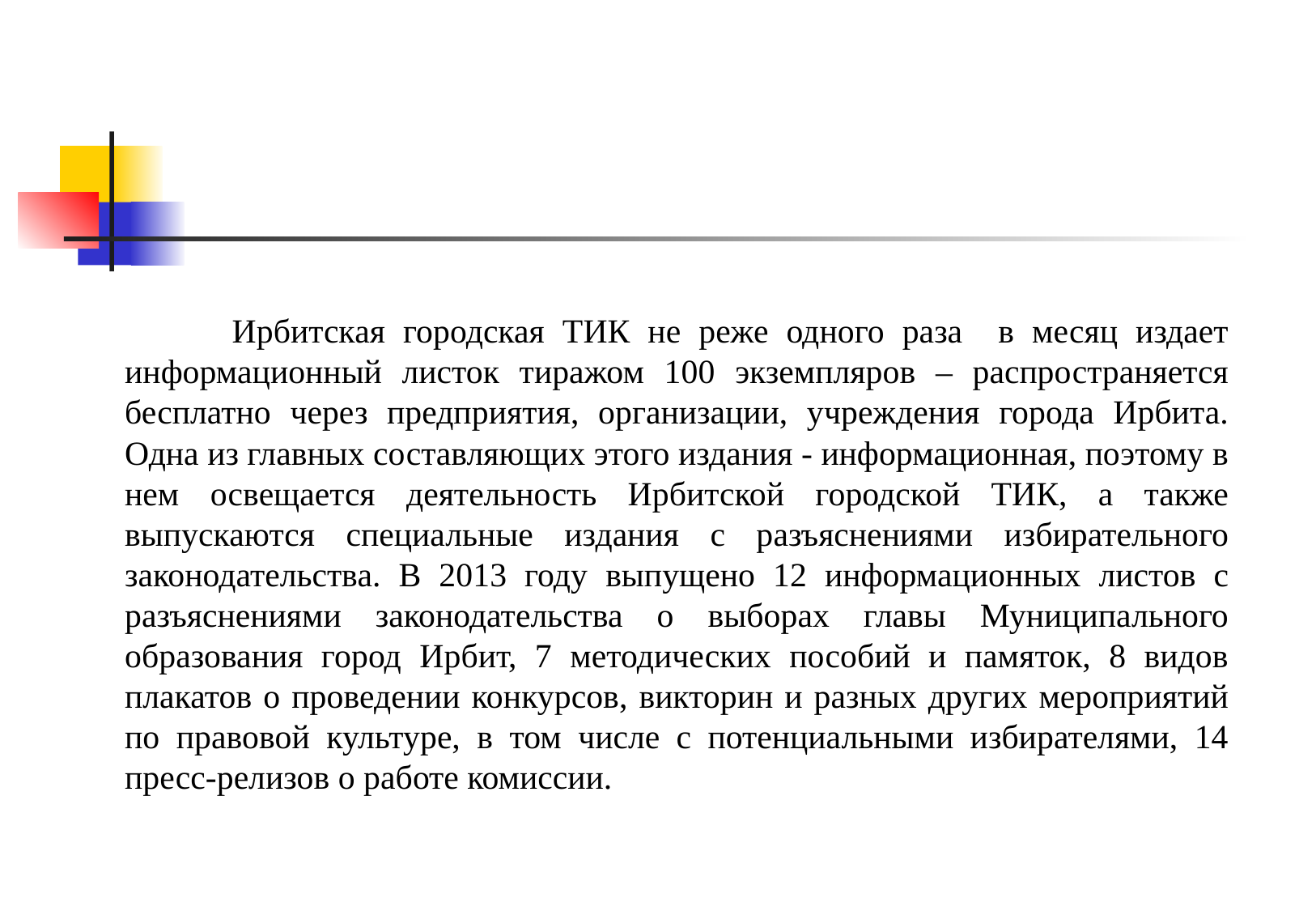

Ирбитская городская ТИК не реже одного раза  в месяц издает информационный листок тиражом 100 экземпляров – распространяется бесплатно через предприятия, организации, учреждения города Ирбита. Одна из главных составляющих этого издания - информационная, поэтому в нем освещается деятельность Ирбитской городской ТИК, а также выпускаются специальные издания с разъяснениями избирательного законодательства. В 2013 году выпущено 12 информационных листов с разъяснениями законодательства о выборах главы Муниципального образования город Ирбит, 7 методических пособий и памяток, 8 видов плакатов о проведении конкурсов, викторин и разных других мероприятий по правовой культуре, в том числе с потенциальными избирателями, 14 пресс-релизов о работе комиссии.